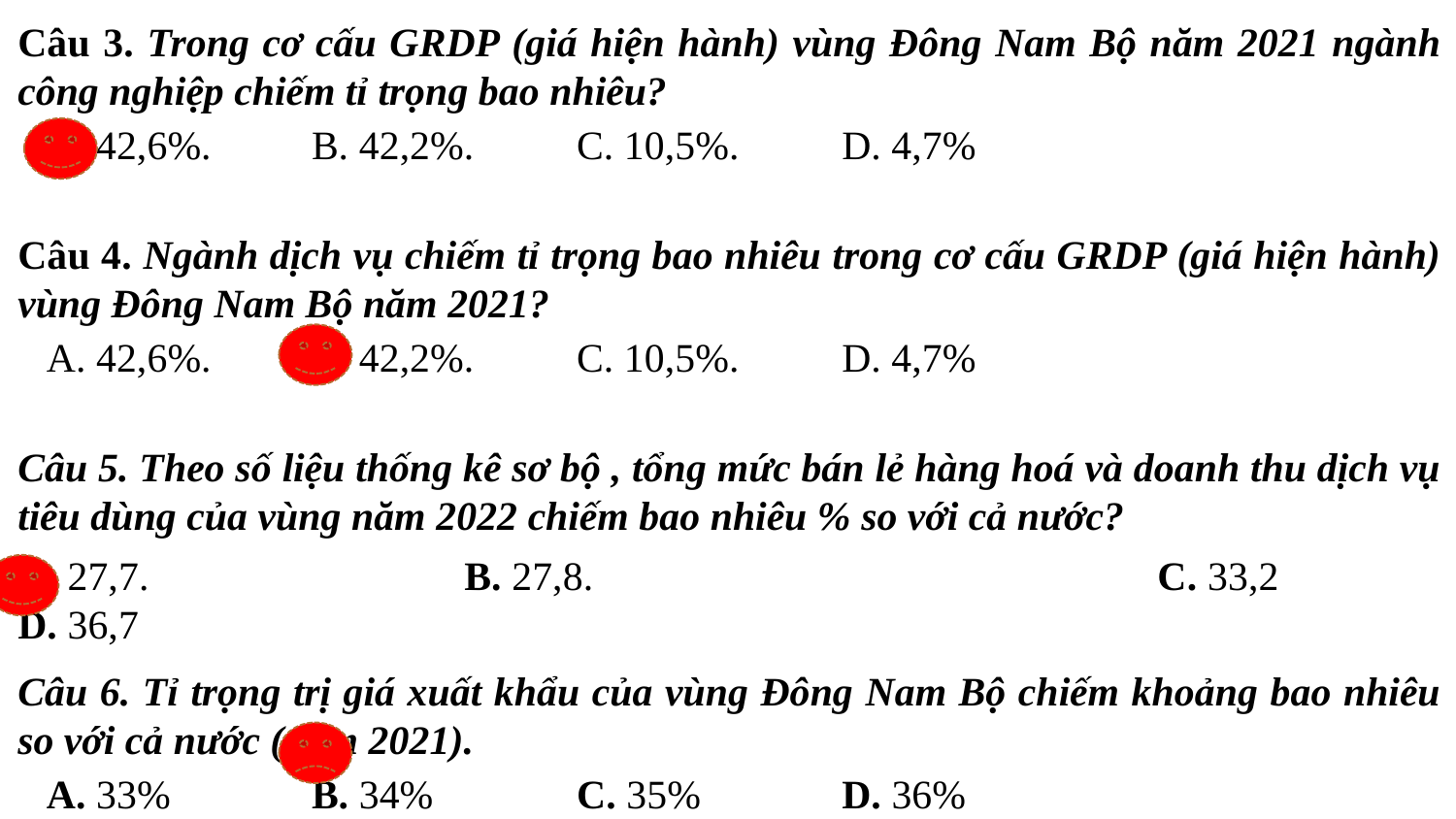

Câu 3. Trong cơ cấu GRDP (giá hiện hành) vùng Đông Nam Bộ năm 2021 ngành công nghiệp chiếm tỉ trọng bao nhiêu?
	A. 42,6%.	B. 42,2%.	C. 10,5%.	D. 4,7%

Câu 4. Ngành dịch vụ chiếm tỉ trọng bao nhiêu trong cơ cấu GRDP (giá hiện hành) vùng Đông Nam Bộ năm 2021?
	A. 42,6%.	B. 42,2%.	C. 10,5%.	D. 4,7%

Câu 5. Theo số liệu thống kê sơ bộ , tổng mức bán lẻ hàng hoá và doanh thu dịch vụ tiêu dùng của vùng năm 2022 chiếm bao nhiêu % so với cả nước?
A. 27,7.	               B. 27,8.	                               C. 33,2	           D. 36,7
Câu 6. Tỉ trọng trị giá xuất khẩu của vùng Đông Nam Bộ chiếm khoảng bao nhiêu so với cả nước (năm 2021).
	A. 33%	B. 34%	C. 35%	D. 36%